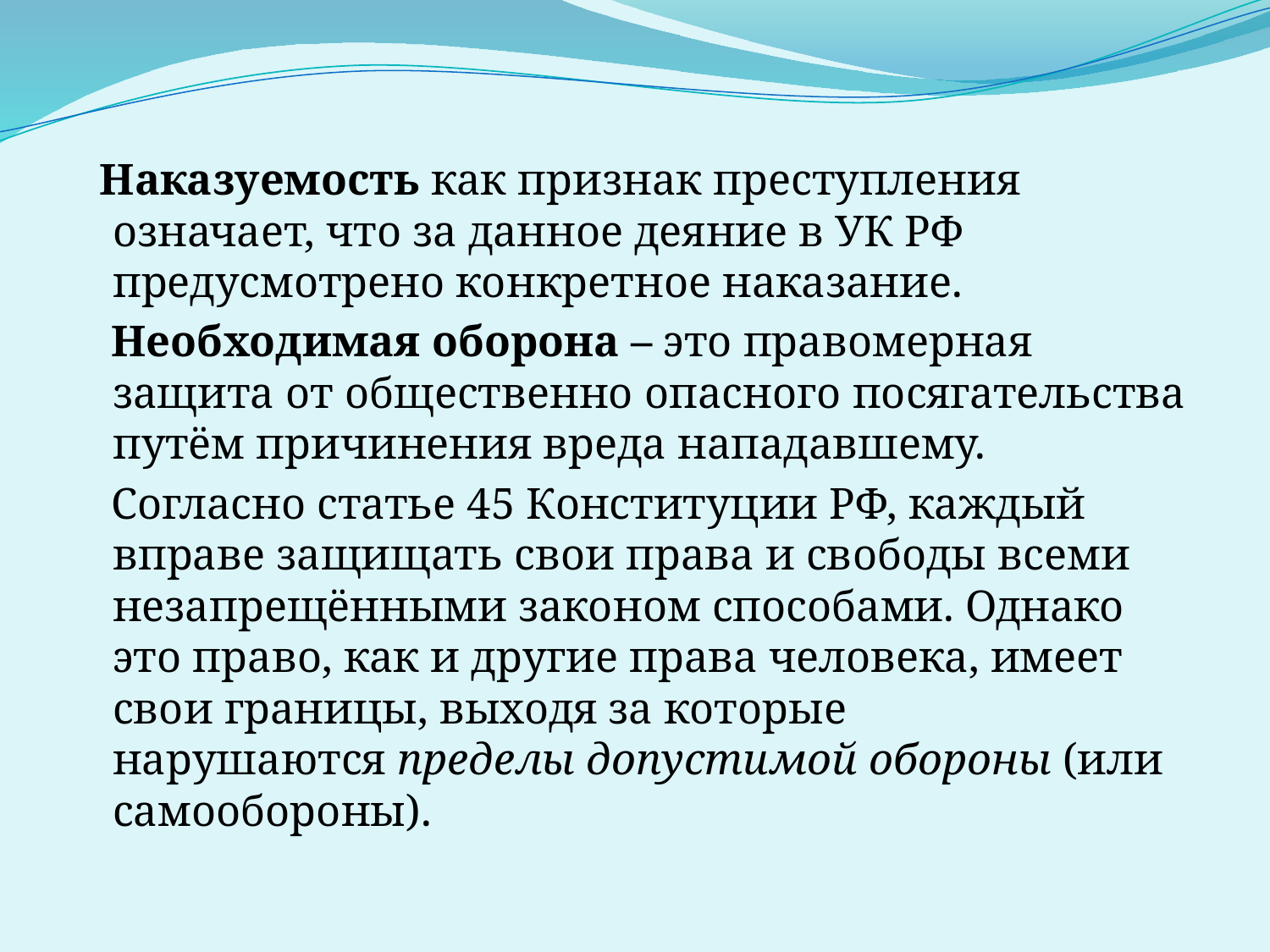

#
  Наказуемость как признак преступления означает, что за данное деяние в УК РФ предусмотрено конкретное наказание.
   Необходимая оборона – это правомерная защита от общественно опасного посягательства путём причинения вреда нападавшему.
   Согласно статье 45 Конституции РФ, каждый вправе защищать свои права и свободы всеми незапрещёнными законом способами. Однако это право, как и другие права человека, имеет свои границы, выходя за которые нарушаются пределы допустимой обороны (или самообороны).